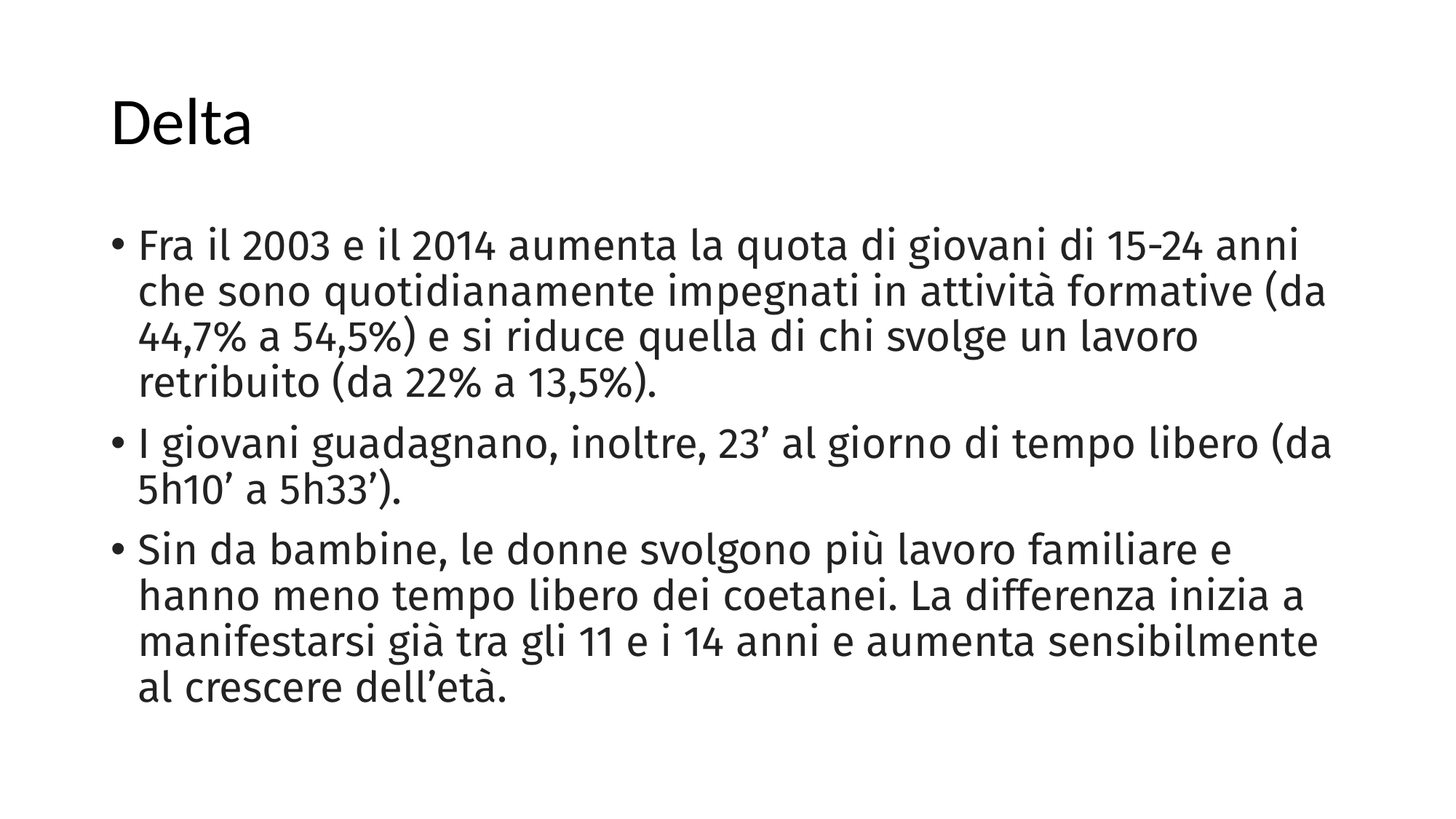

# Delta
Fra il 2003 e il 2014 aumenta la quota di giovani di 15-24 anni che sono quotidianamente impegnati in attività formative (da 44,7% a 54,5%) e si riduce quella di chi svolge un lavoro retribuito (da 22% a 13,5%).
I giovani guadagnano, inoltre, 23’ al giorno di tempo libero (da 5h10’ a 5h33’).
Sin da bambine, le donne svolgono più lavoro familiare e hanno meno tempo libero dei coetanei. La differenza inizia a manifestarsi già tra gli 11 e i 14 anni e aumenta sensibilmente al crescere dell’età.